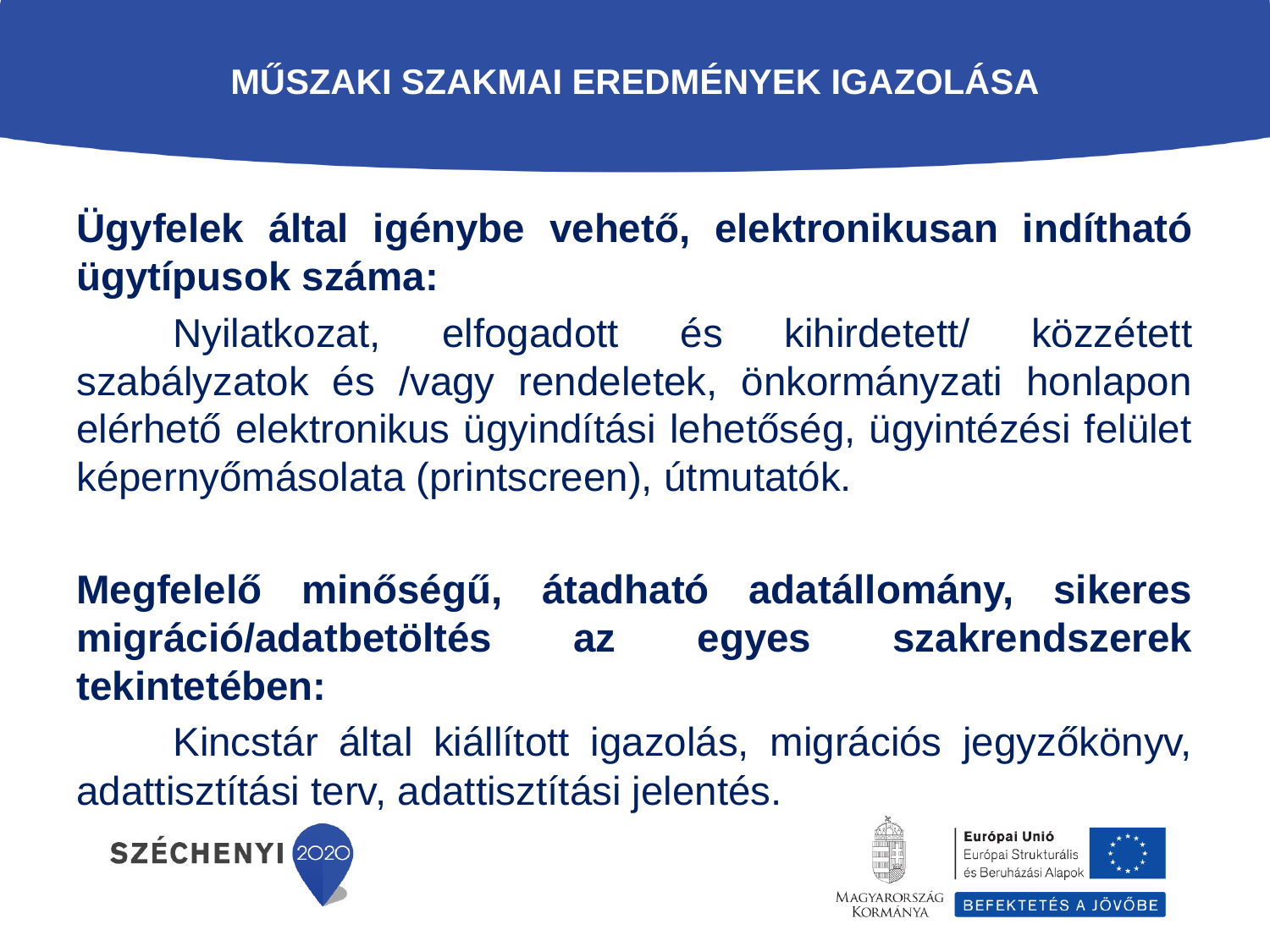

# Műszaki szakmai eredmények igazolása
Ügyfelek által igénybe vehető, elektronikusan indítható ügytípusok száma:
	Nyilatkozat, elfogadott és kihirdetett/ közzétett szabályzatok és /vagy rendeletek, önkormányzati honlapon elérhető elektronikus ügyindítási lehetőség, ügyintézési felület képernyőmásolata (printscreen), útmutatók.

Megfelelő minőségű, átadható adatállomány, sikeres migráció/adatbetöltés az egyes szakrendszerek tekintetében:
	Kincstár által kiállított igazolás, migrációs jegyzőkönyv, adattisztítási terv, adattisztítási jelentés.